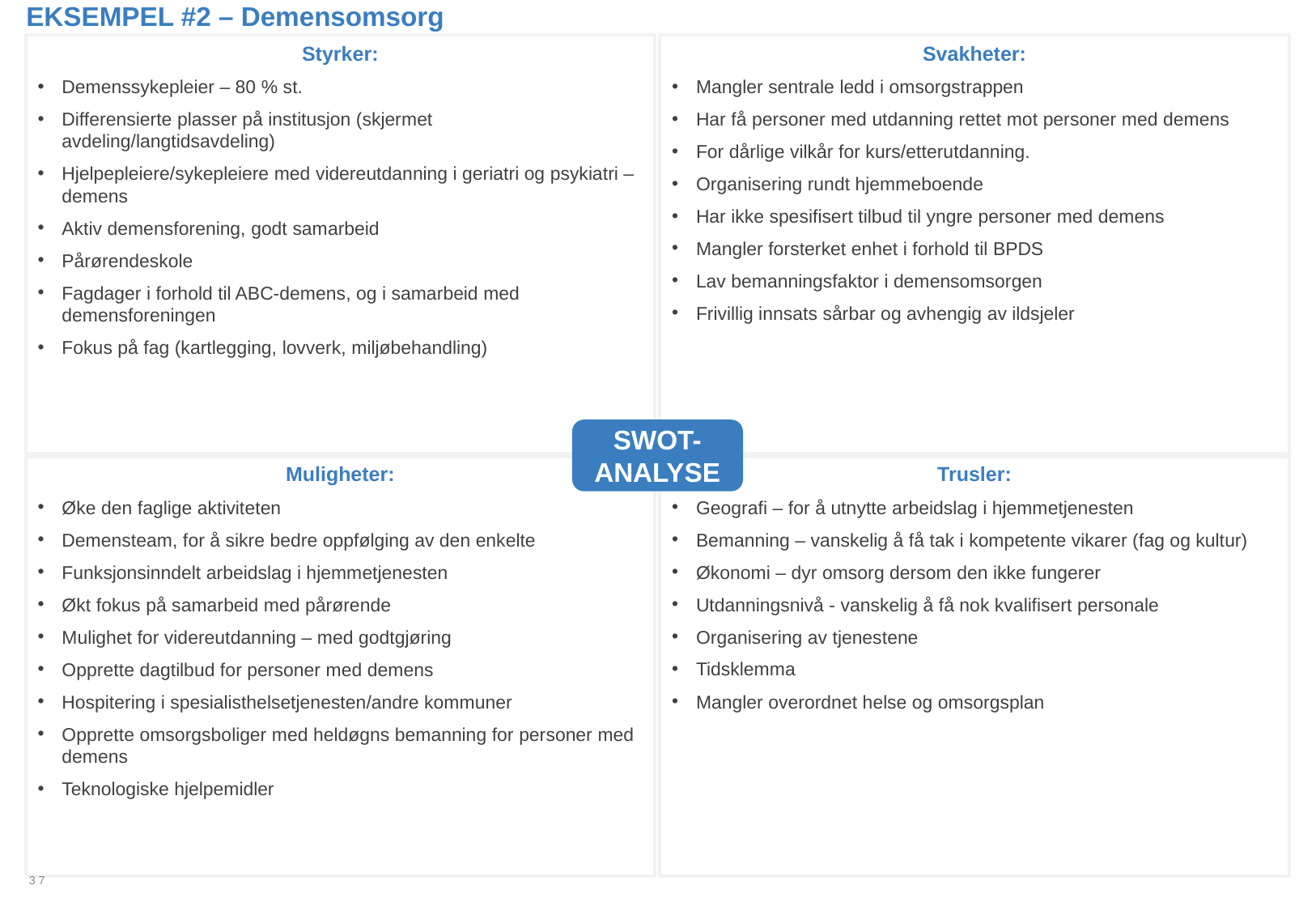

EKSEMPEL #2 – Demensomsorg

SWOT-
ANALYSE
Styrker:
Demenssykepleier – 80 % st.
Differensierte plasser på institusjon (skjermet avdeling/langtidsavdeling)
Hjelpepleiere/sykepleiere med videreutdanning i geriatri og psykiatri – demens
Aktiv demensforening, godt samarbeid
Pårørendeskole
Fagdager i forhold til ABC-demens, og i samarbeid med demensforeningen
Fokus på fag (kartlegging, lovverk, miljøbehandling)
Svakheter:
Mangler sentrale ledd i omsorgstrappen
Har få personer med utdanning rettet mot personer med demens
For dårlige vilkår for kurs/etterutdanning.
Organisering rundt hjemmeboende
Har ikke spesifisert tilbud til yngre personer med demens
Mangler forsterket enhet i forhold til BPDS
Lav bemanningsfaktor i demensomsorgen
Frivillig innsats sårbar og avhengig av ildsjeler
Trusler:
Geografi – for å utnytte arbeidslag i hjemmetjenesten
Bemanning – vanskelig å få tak i kompetente vikarer (fag og kultur)
Økonomi – dyr omsorg dersom den ikke fungerer
Utdanningsnivå - vanskelig å få nok kvalifisert personale
Organisering av tjenestene
Tidsklemma
Mangler overordnet helse og omsorgsplan
Muligheter:
Øke den faglige aktiviteten
Demensteam, for å sikre bedre oppfølging av den enkelte
Funksjonsinndelt arbeidslag i hjemmetjenesten
Økt fokus på samarbeid med pårørende
Mulighet for videreutdanning – med godtgjøring
Opprette dagtilbud for personer med demens
Hospitering i spesialisthelsetjenesten/andre kommuner
Opprette omsorgsboliger med heldøgns bemanning for personer med demens
Teknologiske hjelpemidler
37